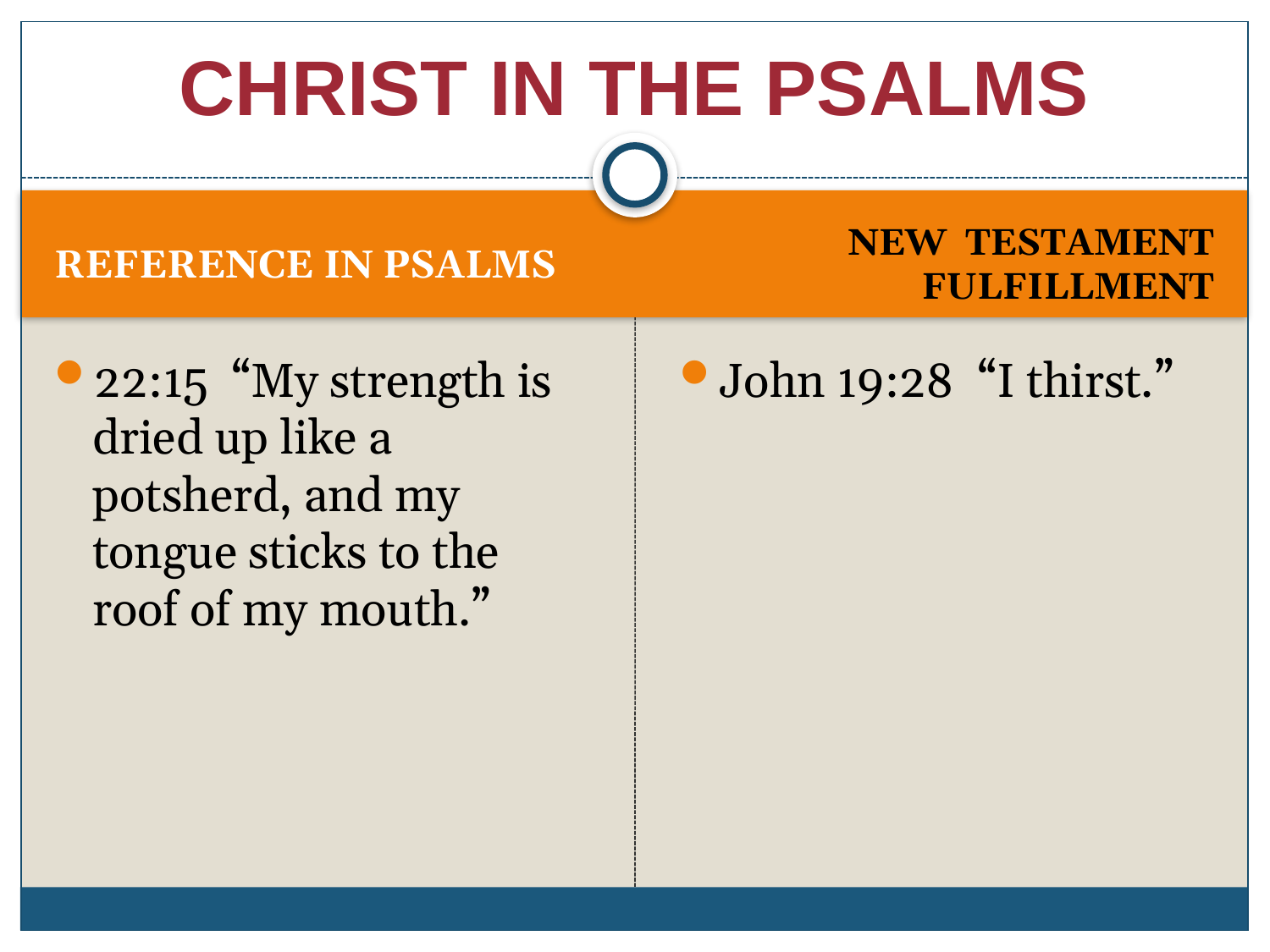

# CHRIST IN THE PSALMS
REFERENCE IN PSALMS
NEW  TESTAMENT FULFILLMENT
22:15  “My strength is dried up like a potsherd, and my tongue sticks to the roof of my mouth.”
John 19:28  “I thirst.”